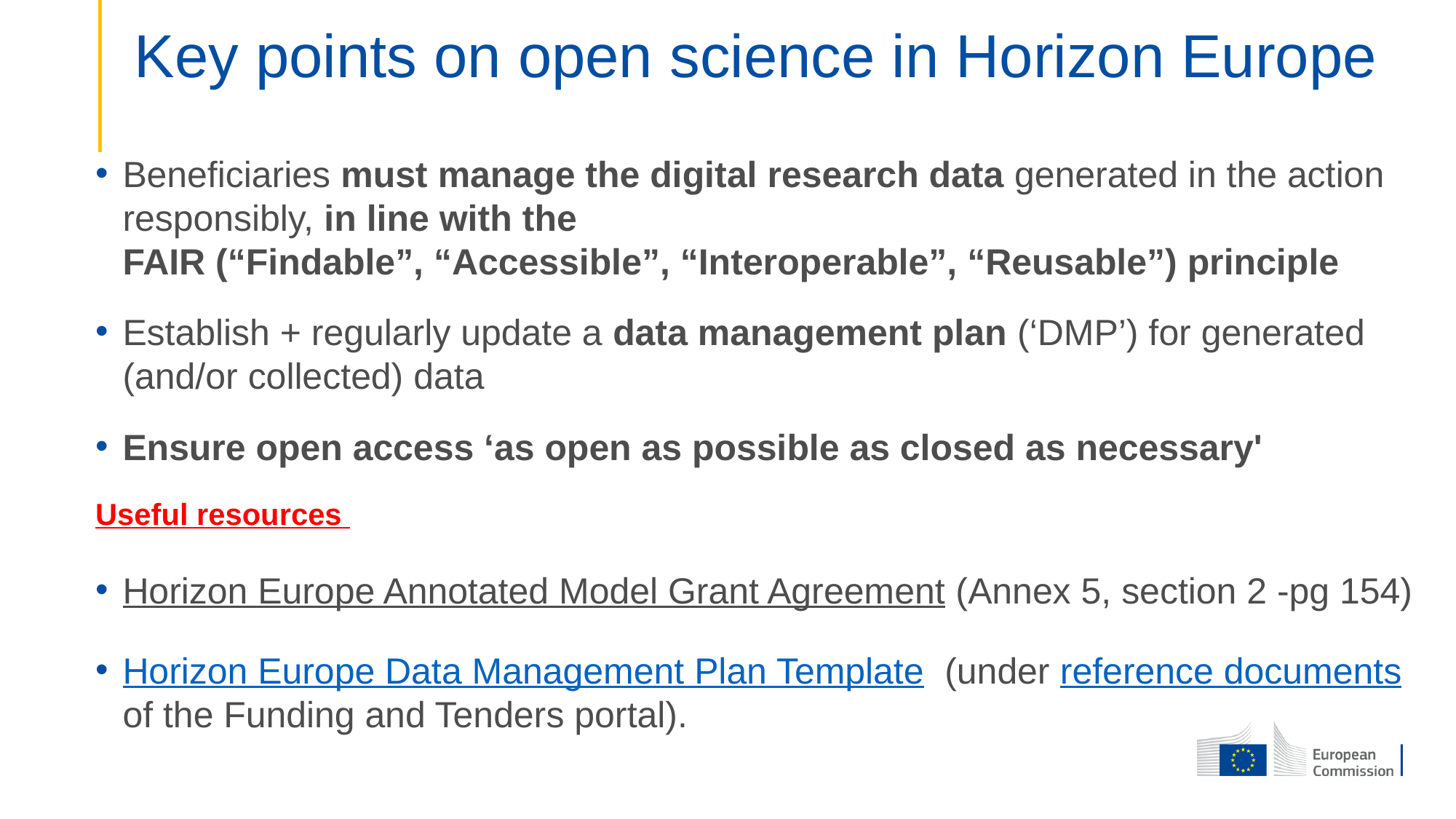

# Key points on open science in Horizon Europe
Beneficiaries must manage the digital research data generated in the action responsibly, in line with the FAIR (“Findable”, “Accessible”, “Interoperable”, “Reusable”) principle
Establish + regularly update a data management plan (‘DMP’) for generated (and/or collected) data
Ensure open access ‘as open as possible as closed as necessary'
Useful resources
Horizon Europe Annotated Model Grant Agreement (Annex 5, section 2 -pg 154)
Horizon Europe Data Management Plan Template  (under reference documents of the Funding and Tenders portal).